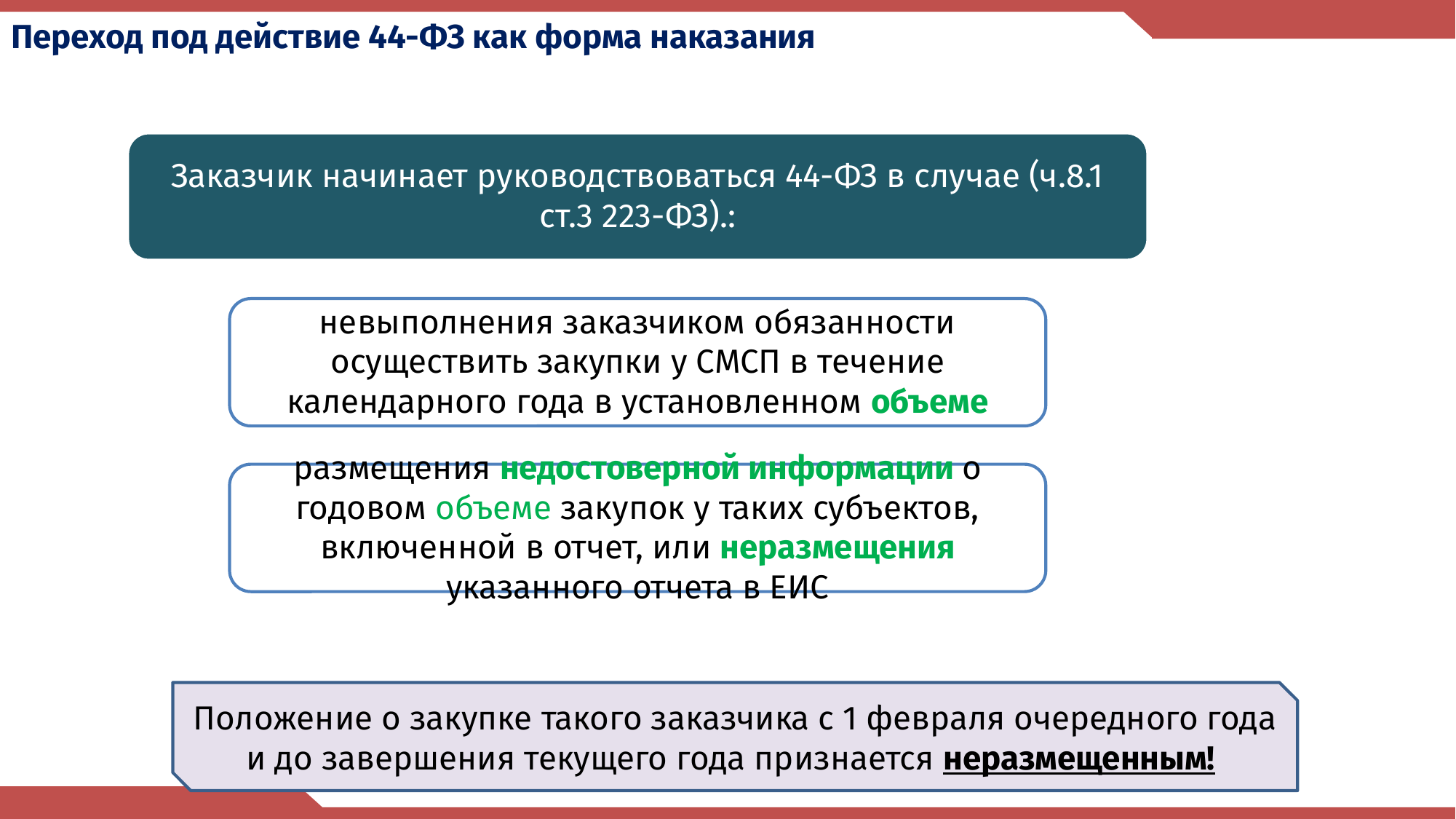

Переход под действие 44-ФЗ как форма наказания
Заказчик начинает руководствоваться 44-ФЗ в случае (ч.8.1 ст.3 223-ФЗ).:
невыполнения заказчиком обязанности осуществить закупки у СМСП в течение календарного года в установленном объеме
размещения недостоверной информации о годовом объеме закупок у таких субъектов, включенной в отчет, или неразмещения указанного отчета в ЕИС
Положение о закупке такого заказчика с 1 февраля очередного года и до завершения текущего года признается неразмещенным!